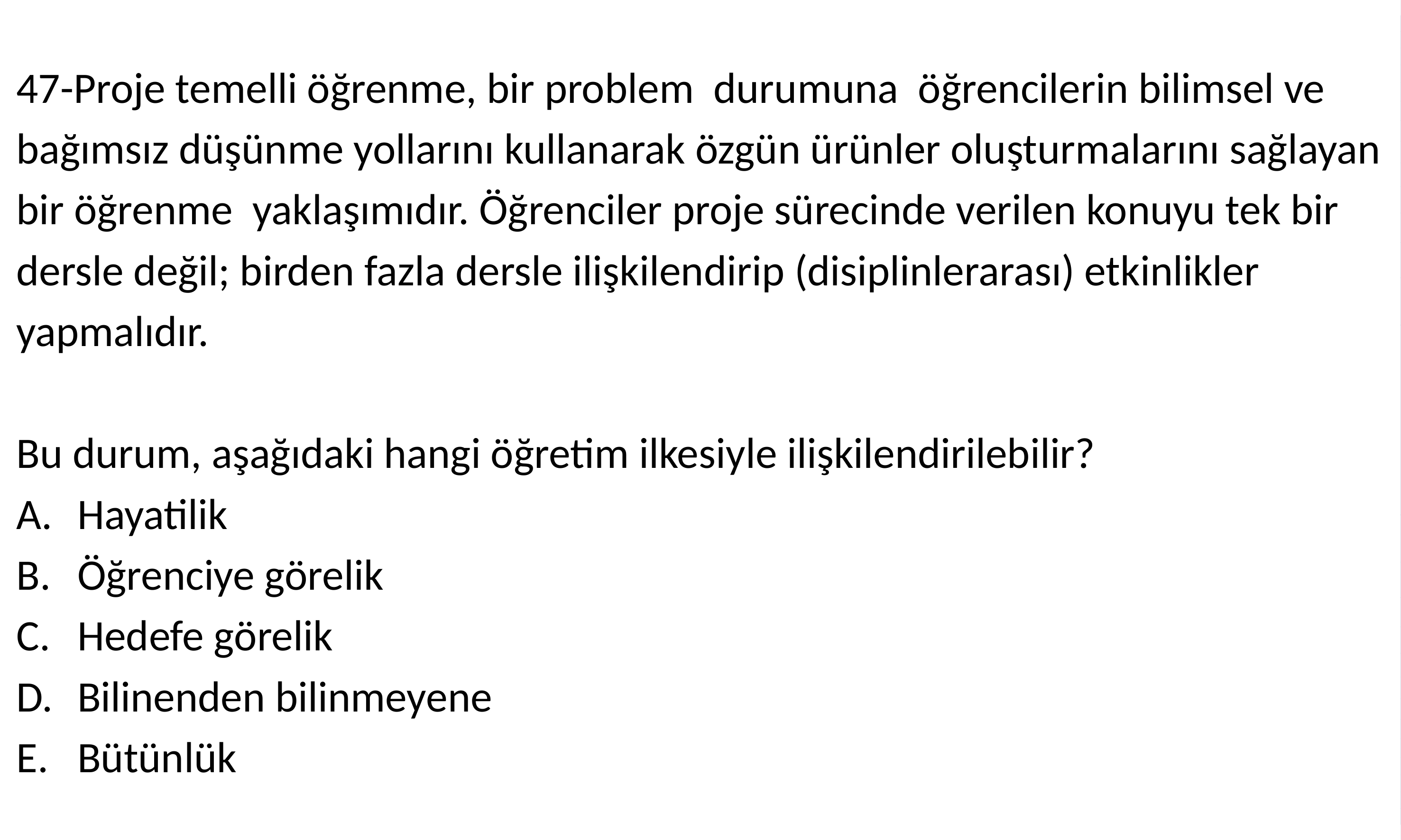

47-Proje temelli öğrenme, bir problem  durumuna  öğrencilerin bilimsel ve
bağımsız düşünme yollarını kullanarak özgün ürünler oluşturmalarını sağlayan
bir öğrenme  yaklaşımıdır. Öğrenciler proje sürecinde verilen konuyu tek bir
dersle değil; birden fazla dersle ilişkilendirip (disiplinlerarası) etkinlikler
yapmalıdır.

Bu durum, aşağıdaki hangi öğretim ilkesiyle ilişkilendirilebilir?
Hayatilik
Öğrenciye görelik
Hedefe görelik
Bilinenden bilinmeyene
Bütünlük